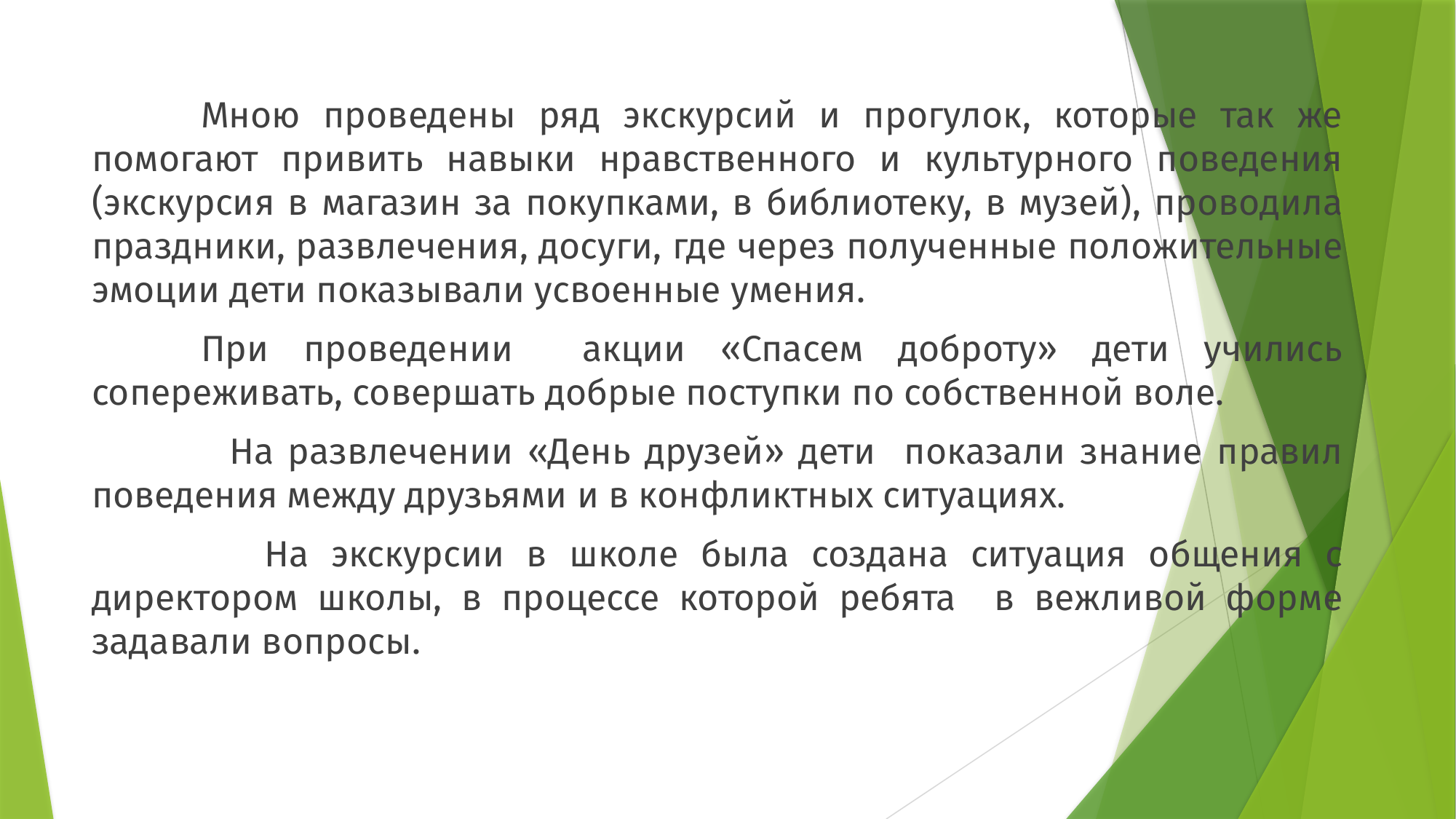

#
	Мною проведены ряд экскурсий и прогулок, которые так же помогают привить навыки нравственного и культурного поведения (экскурсия в магазин за покупками, в библиотеку, в музей), проводила праздники, развлечения, досуги, где через полученные положительные эмоции дети показывали усвоенные умения.
	При проведении  акции «Спасем доброту» дети учились сопереживать, совершать добрые поступки по собственной воле.
	  На развлечении «День друзей» дети  показали знание правил поведения между друзьями и в конфликтных ситуациях.
     	На экскурсии в школе была создана ситуация общения с директором школы, в процессе которой ребята  в вежливой форме задавали вопросы.